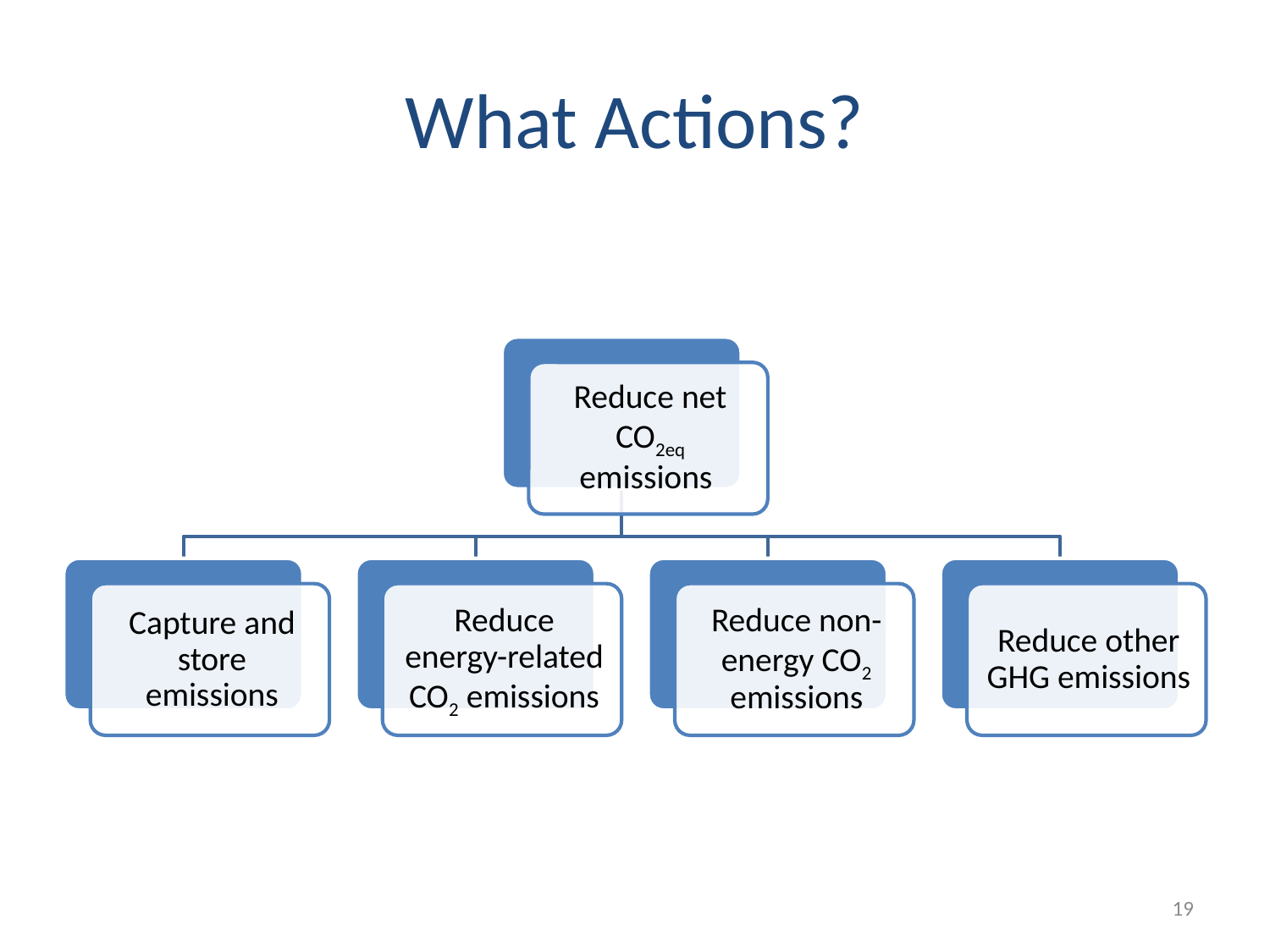

# What Actions?
Reduce net CO2eq emissions
Capture and store emissions
Reduce energy-related CO2 emissions
Reduce non-energy CO2 emissions
Reduce other GHG emissions
19